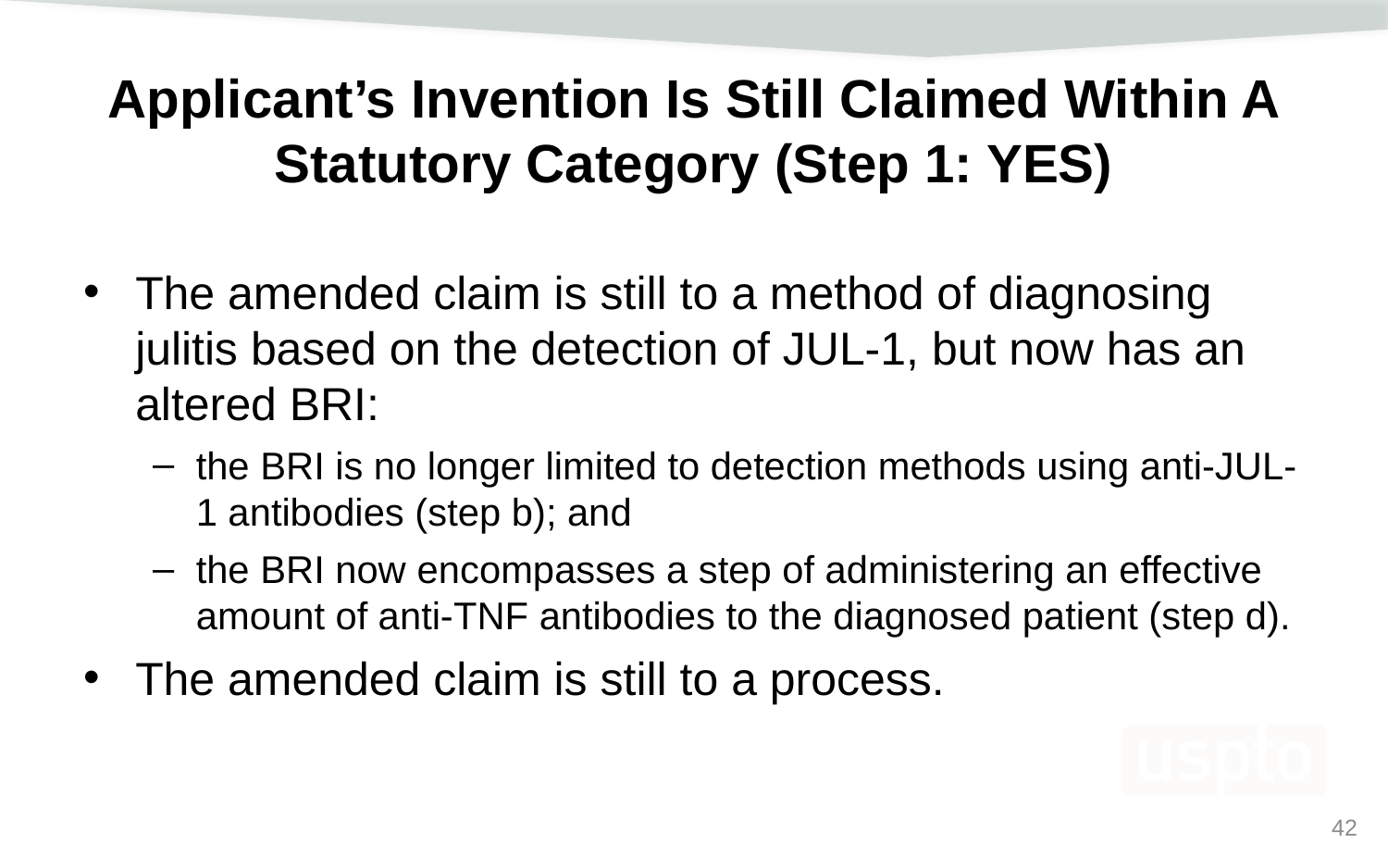

# Applicant’s Invention Is Still Claimed Within A Statutory Category (Step 1: YES)
The amended claim is still to a method of diagnosing julitis based on the detection of JUL-1, but now has an altered BRI:
the BRI is no longer limited to detection methods using anti-JUL-1 antibodies (step b); and
the BRI now encompasses a step of administering an effective amount of anti-TNF antibodies to the diagnosed patient (step d).
The amended claim is still to a process.

42